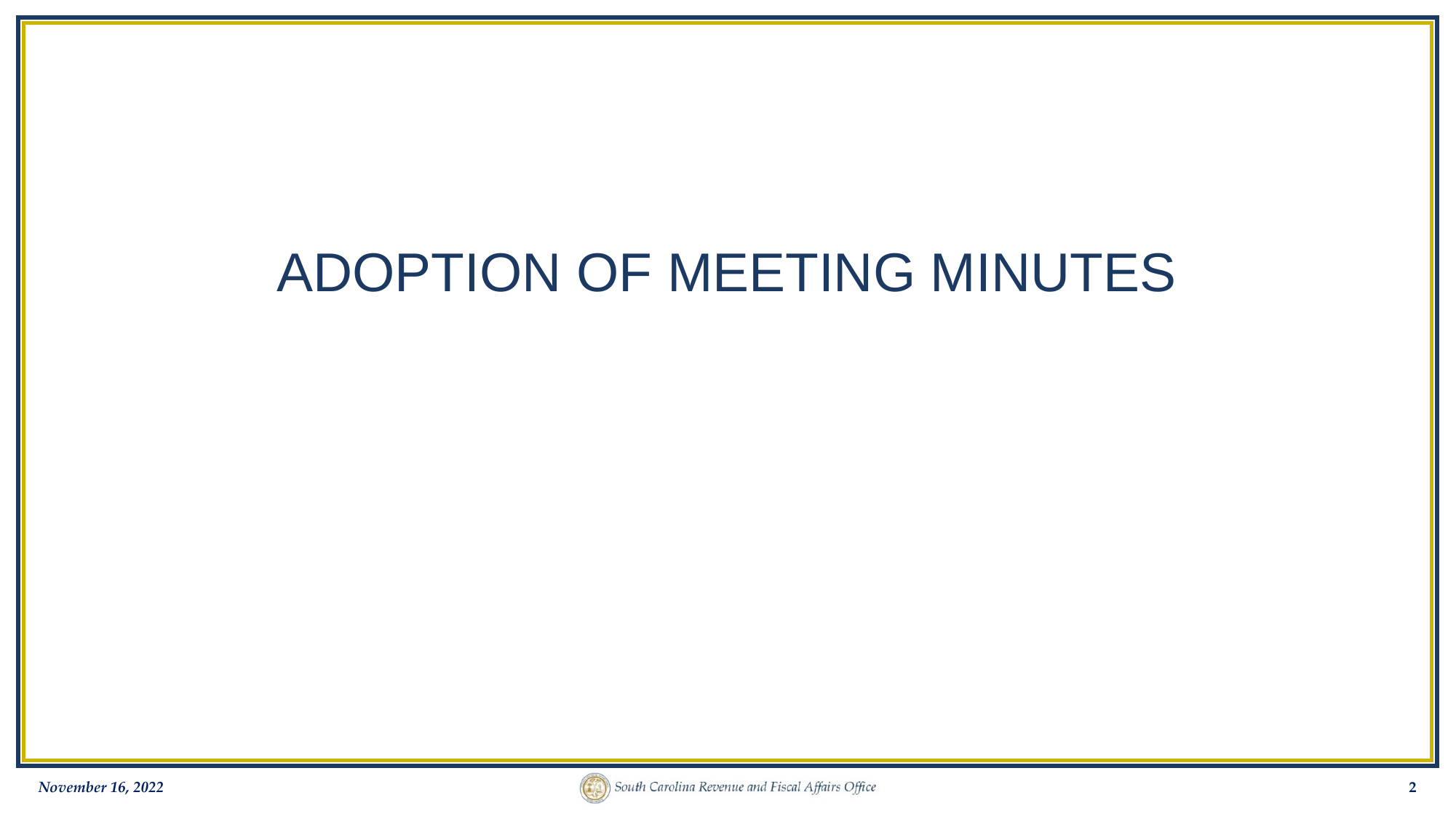

# Adoption of Meeting Minutes
November 16, 2022
2